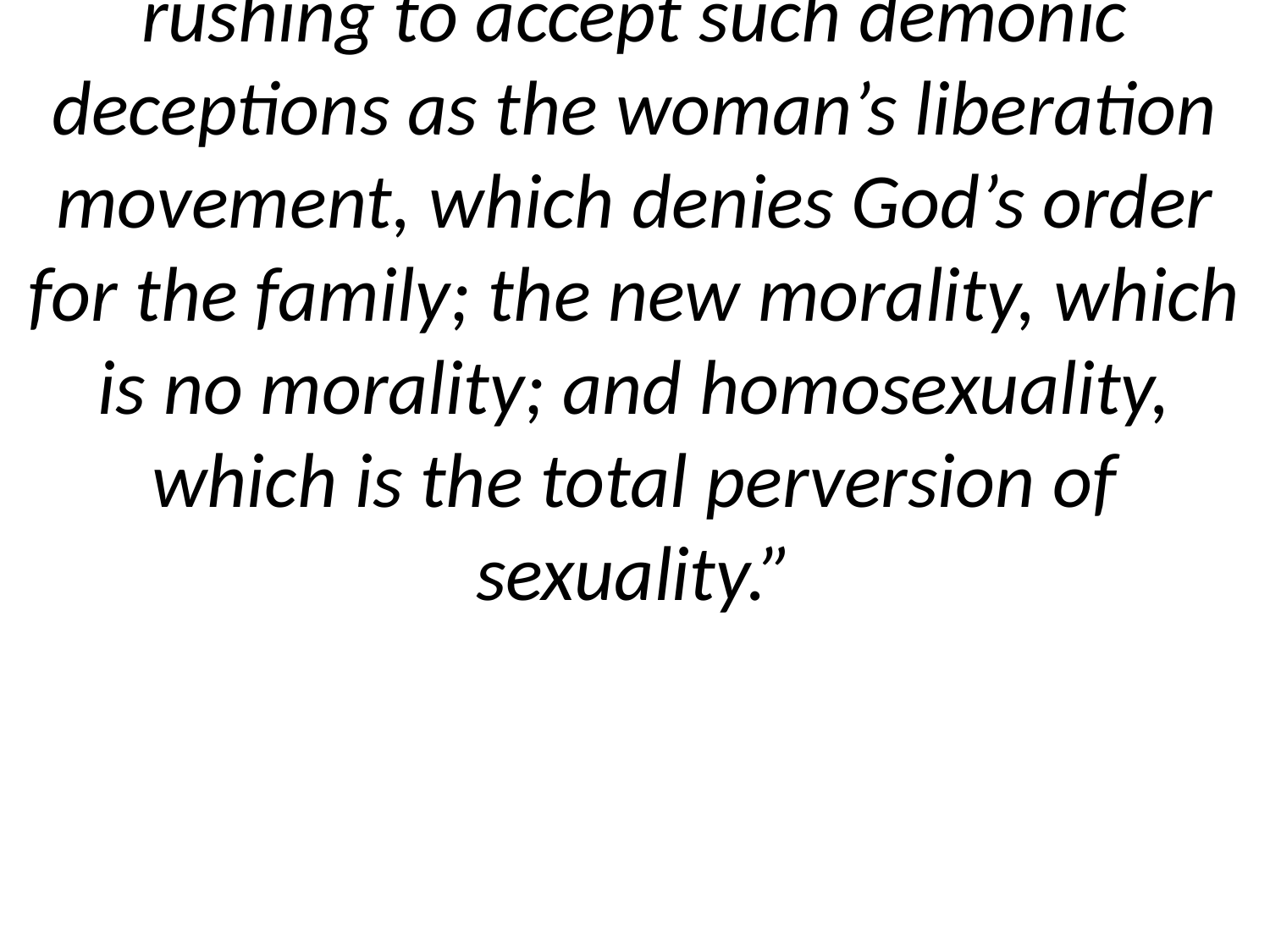

# “In our own day the world is rushing to accept such demonic deceptions as the woman’s liberation movement, which denies God’s order for the family; the new morality, which is no morality; and homosexuality, which is the total perversion of sexuality.” John MacAthur